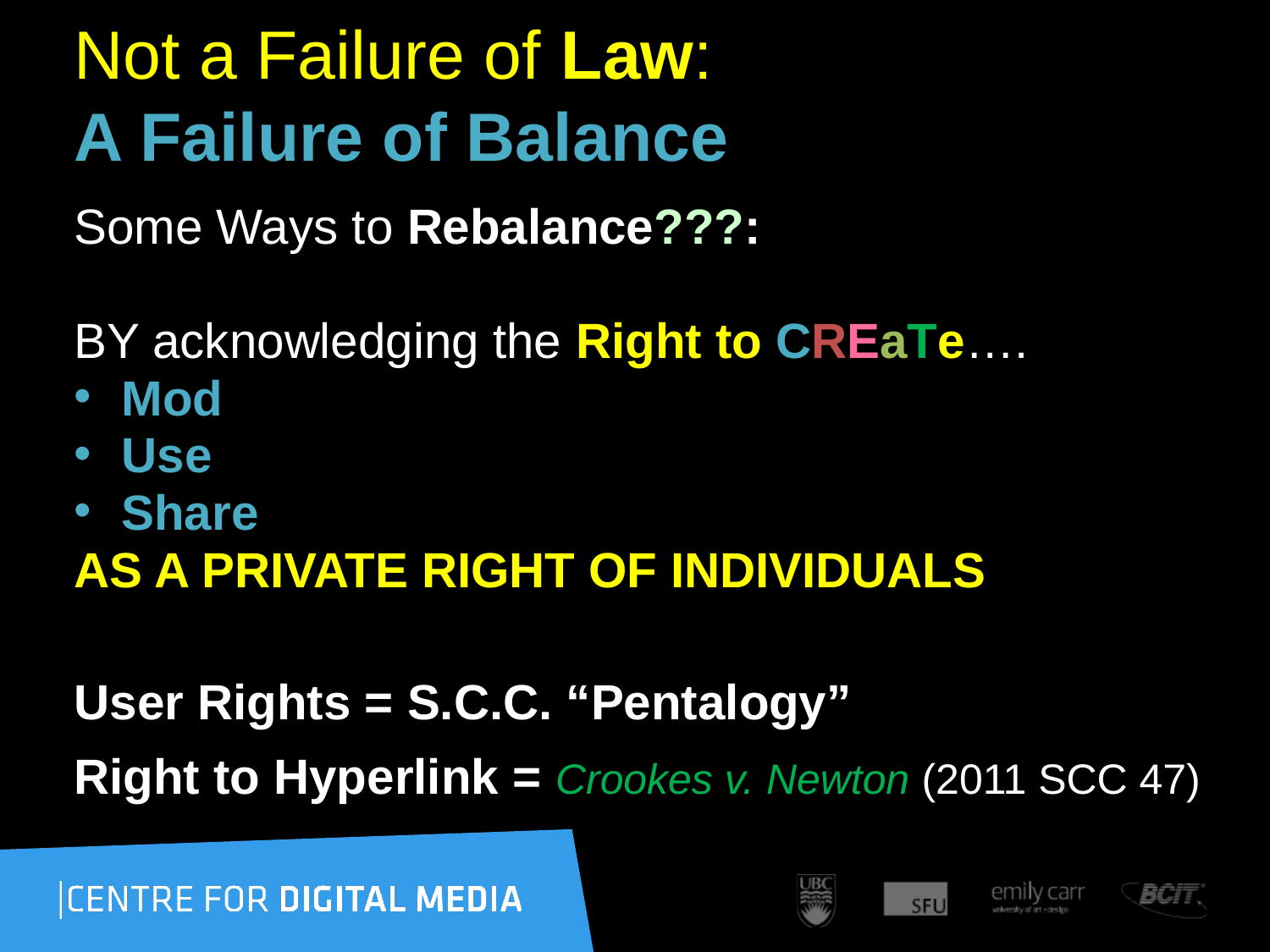

# Not a Failure of Law: A Failure of Balance
Some Ways to Rebalance???:

BY acknowledging the Right to CREaTe….
Mod
Use
Share
AS A PRIVATE RIGHT OF INDIVIDUALS

User Rights = S.C.C. “Pentalogy”
Right to Hyperlink = Crookes v. Newton (2011 SCC 47)